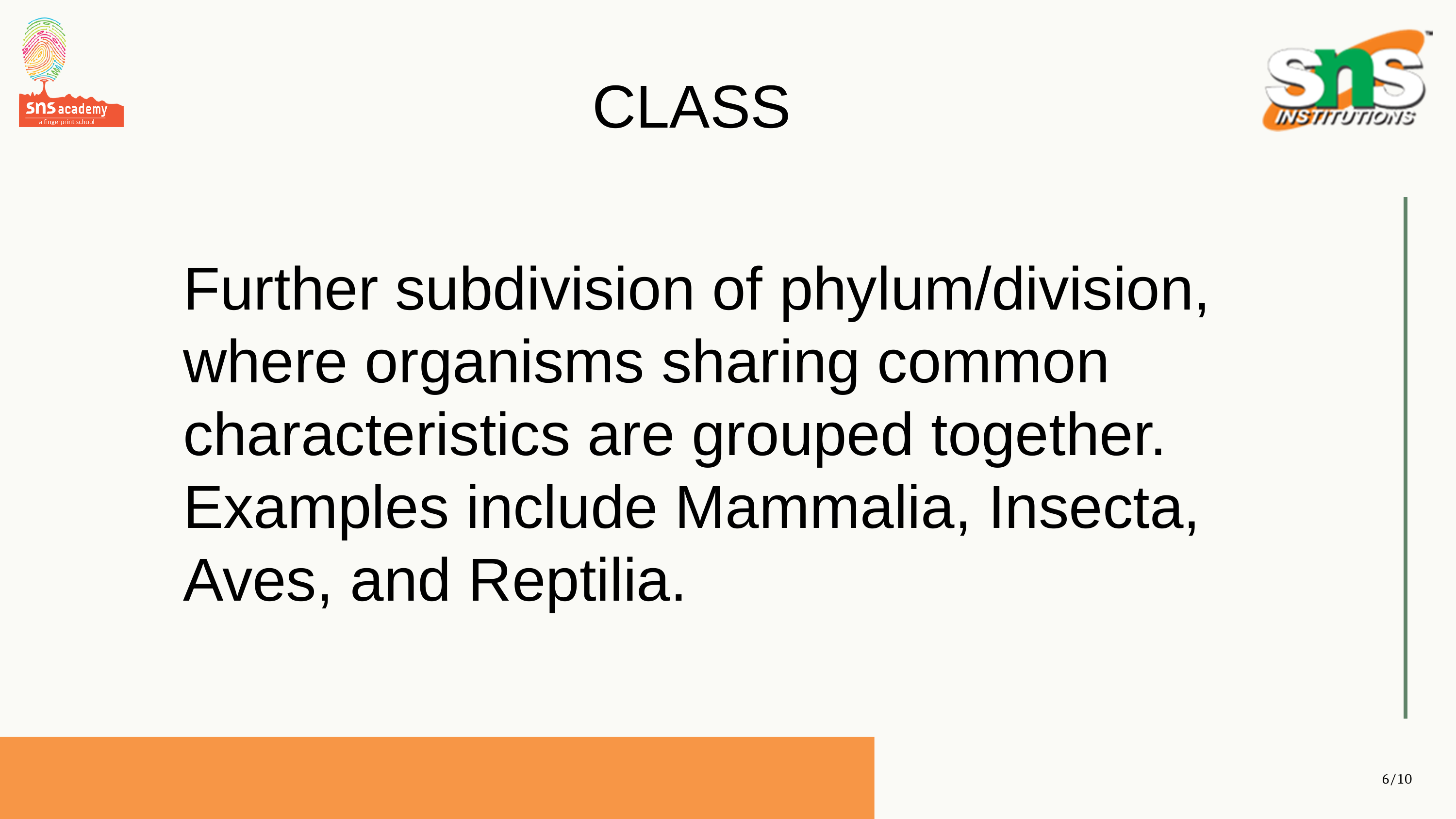

CLASS

Further subdivision of phylum/division, where organisms sharing common characteristics are grouped together. Examples include Mammalia, Insecta, Aves, and Reptilia.

6/10